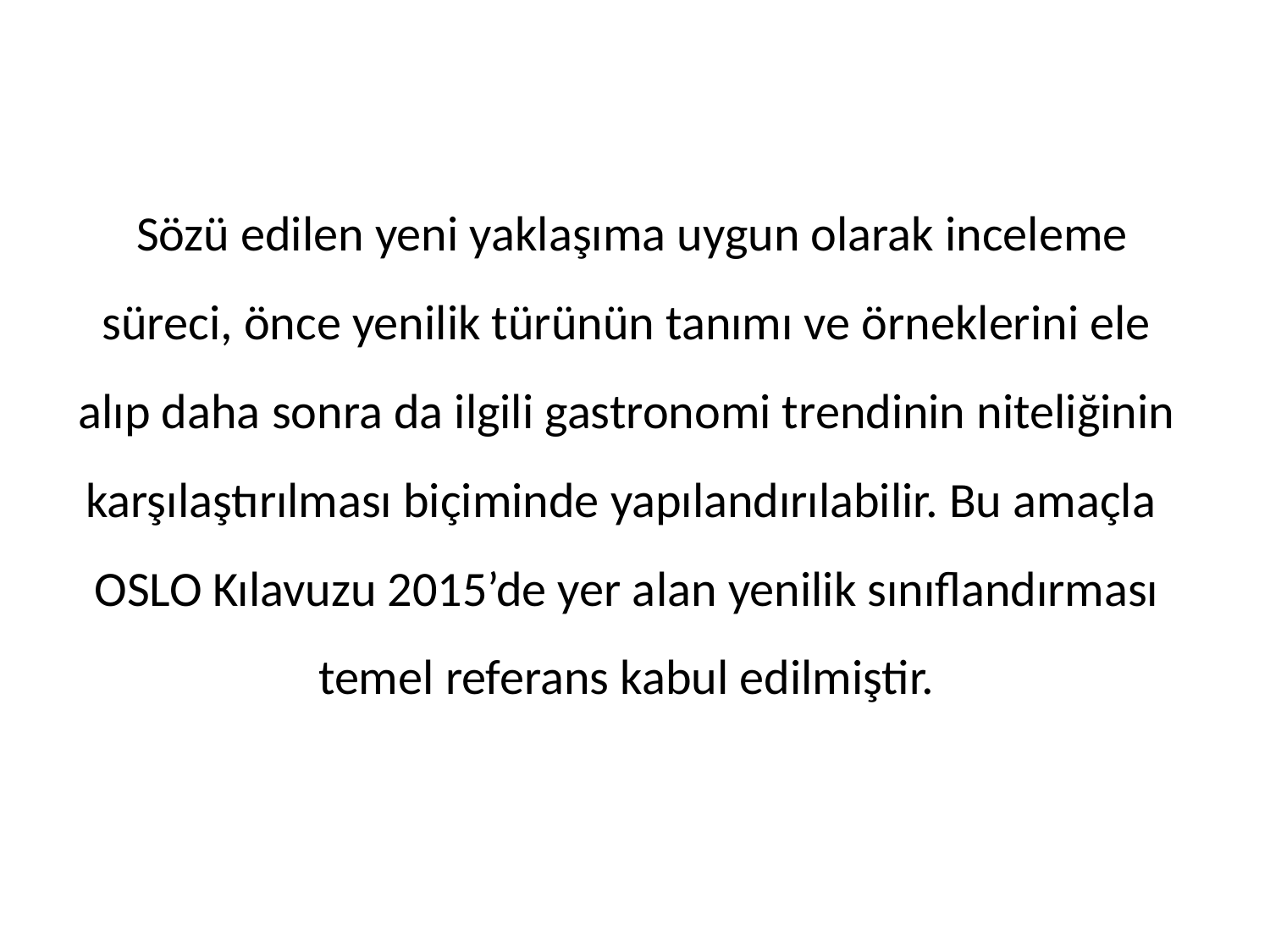

Sözü edilen yeni yaklaşıma uygun olarak inceleme süreci, önce yenilik türünün tanımı ve örneklerini ele alıp daha sonra da ilgili gastronomi trendinin niteliğinin karşılaştırılması biçiminde yapılandırılabilir. Bu amaçla  OSLO Kılavuzu 2015’de yer alan yenilik sınıflandırması temel referans kabul edilmiştir.